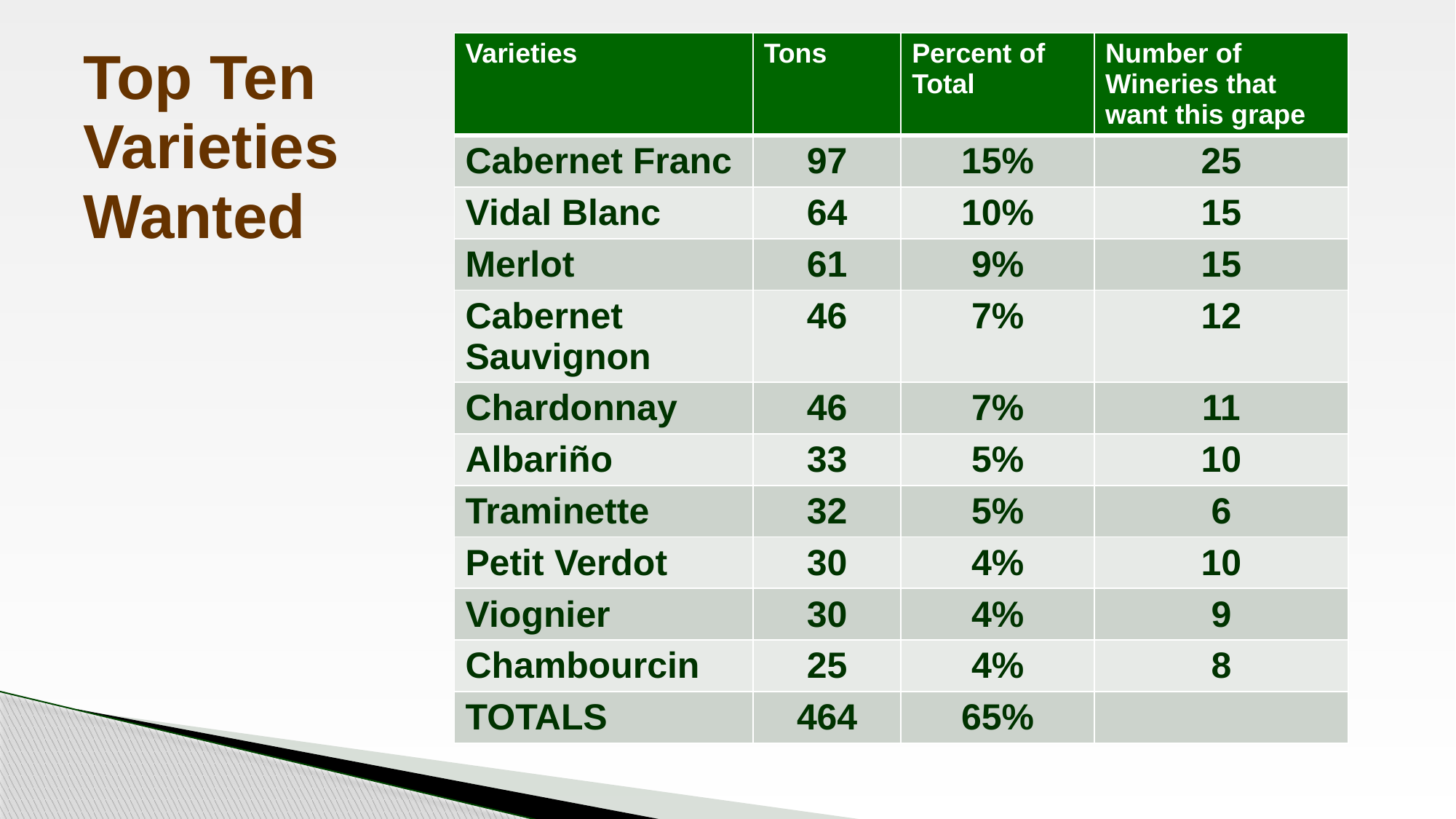

# Top Ten Varieties Wanted
| Varieties | Tons | Percent of Total | Number of Wineries that want this grape |
| --- | --- | --- | --- |
| Cabernet Franc | 97 | 15% | 25 |
| Vidal Blanc | 64 | 10% | 15 |
| Merlot | 61 | 9% | 15 |
| Cabernet Sauvignon | 46 | 7% | 12 |
| Chardonnay | 46 | 7% | 11 |
| Albariño | 33 | 5% | 10 |
| Traminette | 32 | 5% | 6 |
| Petit Verdot | 30 | 4% | 10 |
| Viognier | 30 | 4% | 9 |
| Chambourcin | 25 | 4% | 8 |
| TOTALS | 464 | 65% |  |